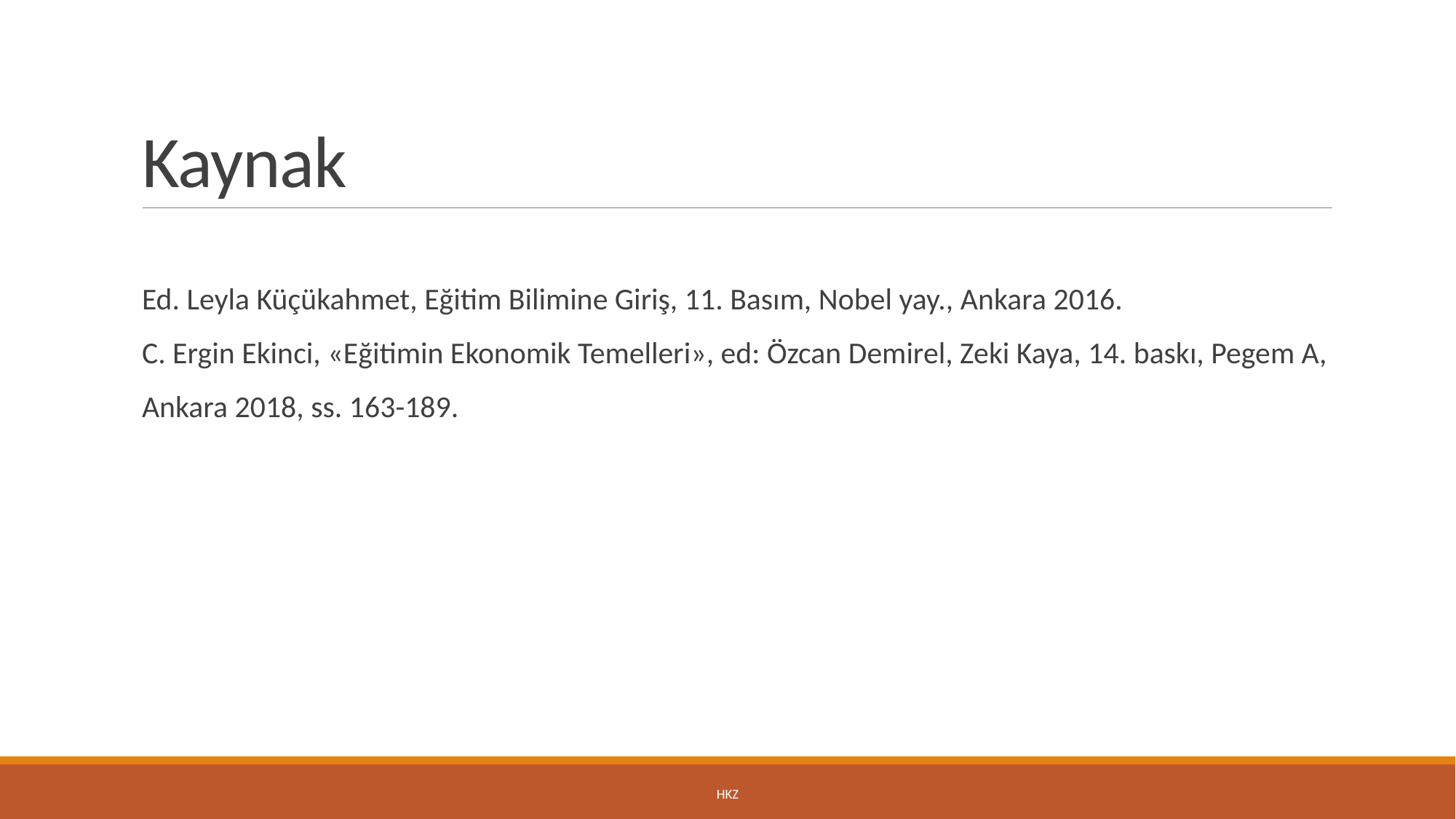

# Kaynak

Ed. Leyla Küçükahmet, Eğitim Bilimine Giriş, 11. Basım, Nobel yay., Ankara 2016.
C. Ergin Ekinci, «Eğitimin Ekonomik Temelleri», ed: Özcan Demirel, Zeki Kaya, 14. baskı, Pegem A,
Ankara 2018, ss. 163-189.
HKZ